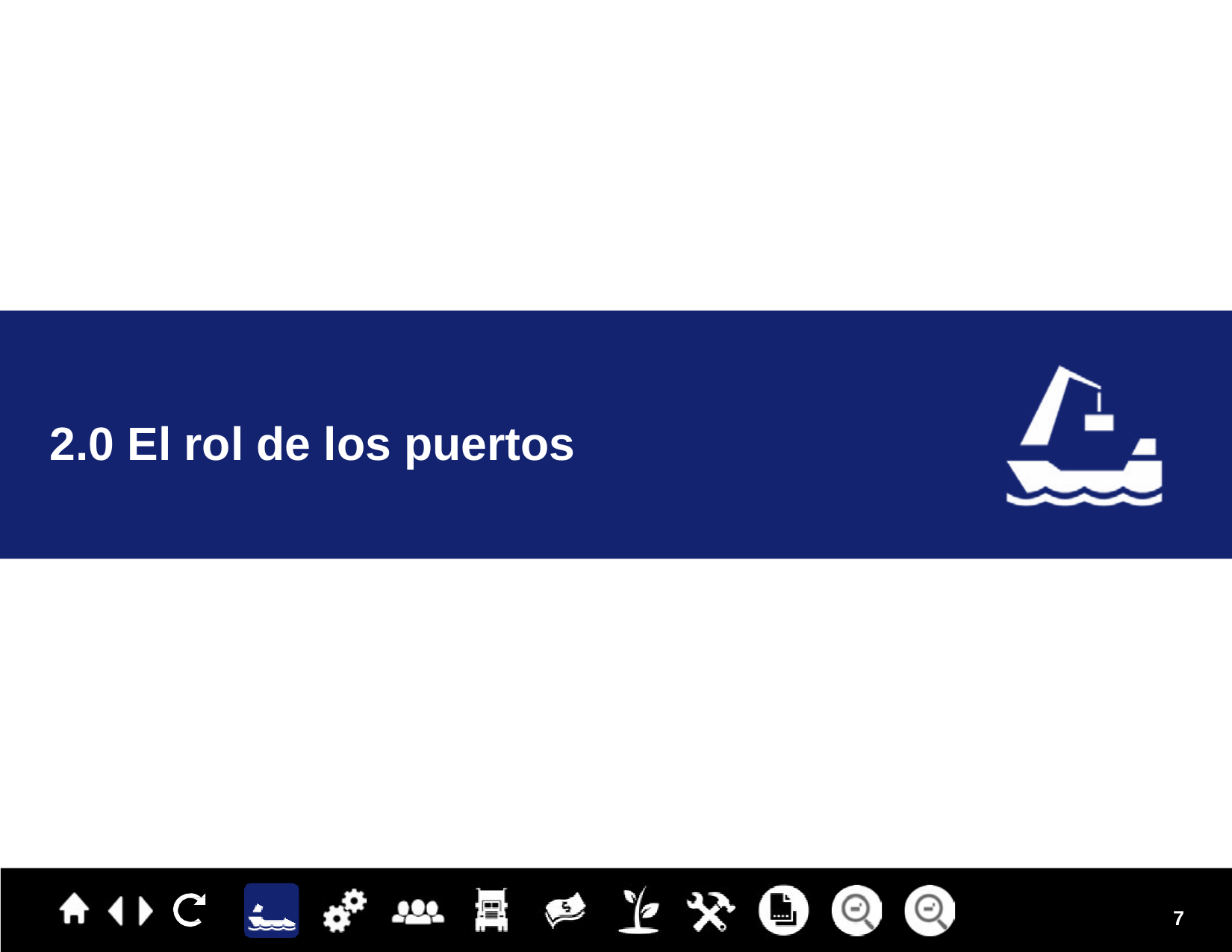

# 2.0 El rol de los puertos

7